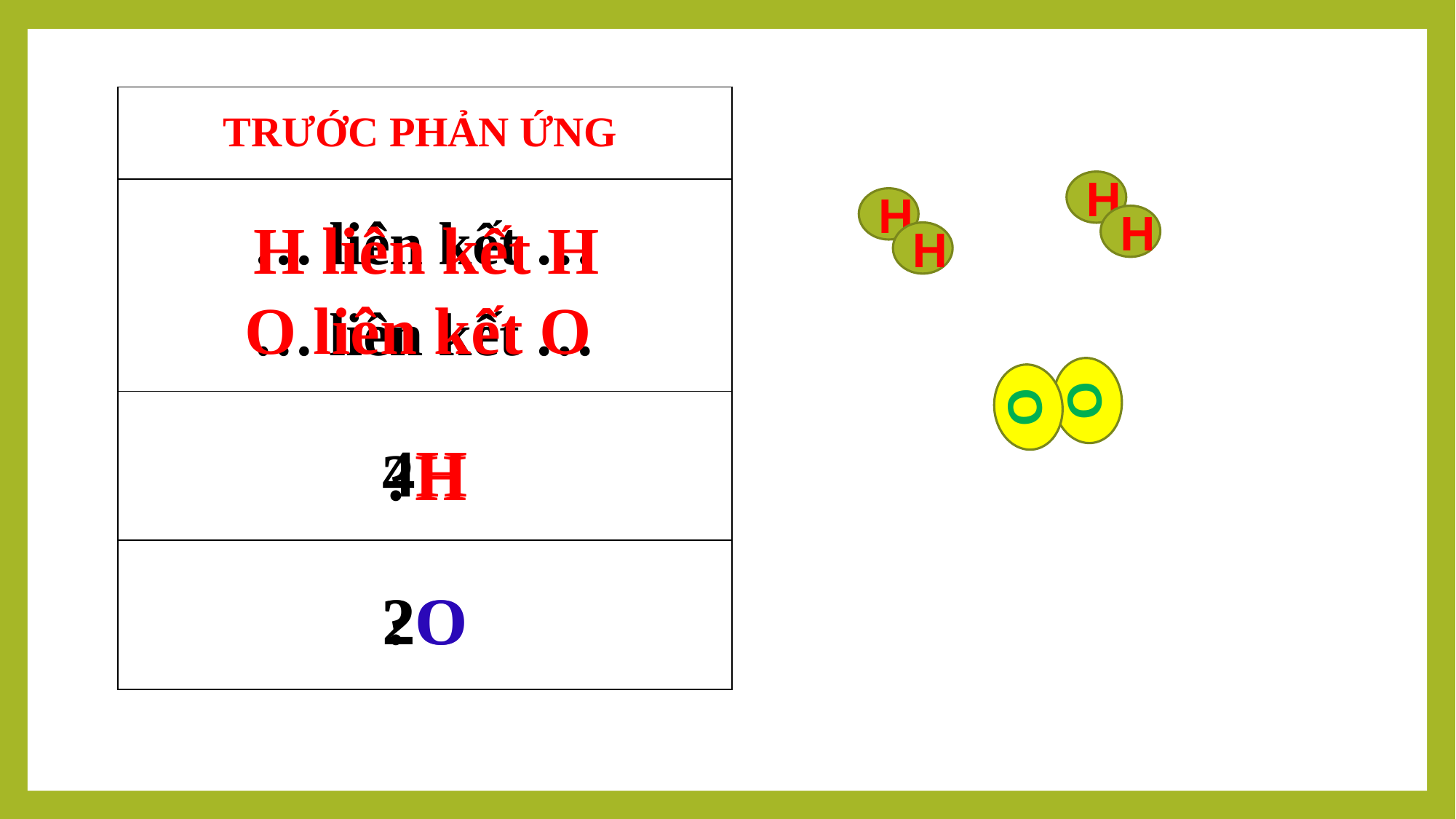

| TRƯỚC PHẢN ỨNG |
| --- |
|  |
|  |
|  |
H
H
H
H
… liên kết …
… liên kết …
H liên kết H
O liên kết O
O
O
4H
?H
2O
?O